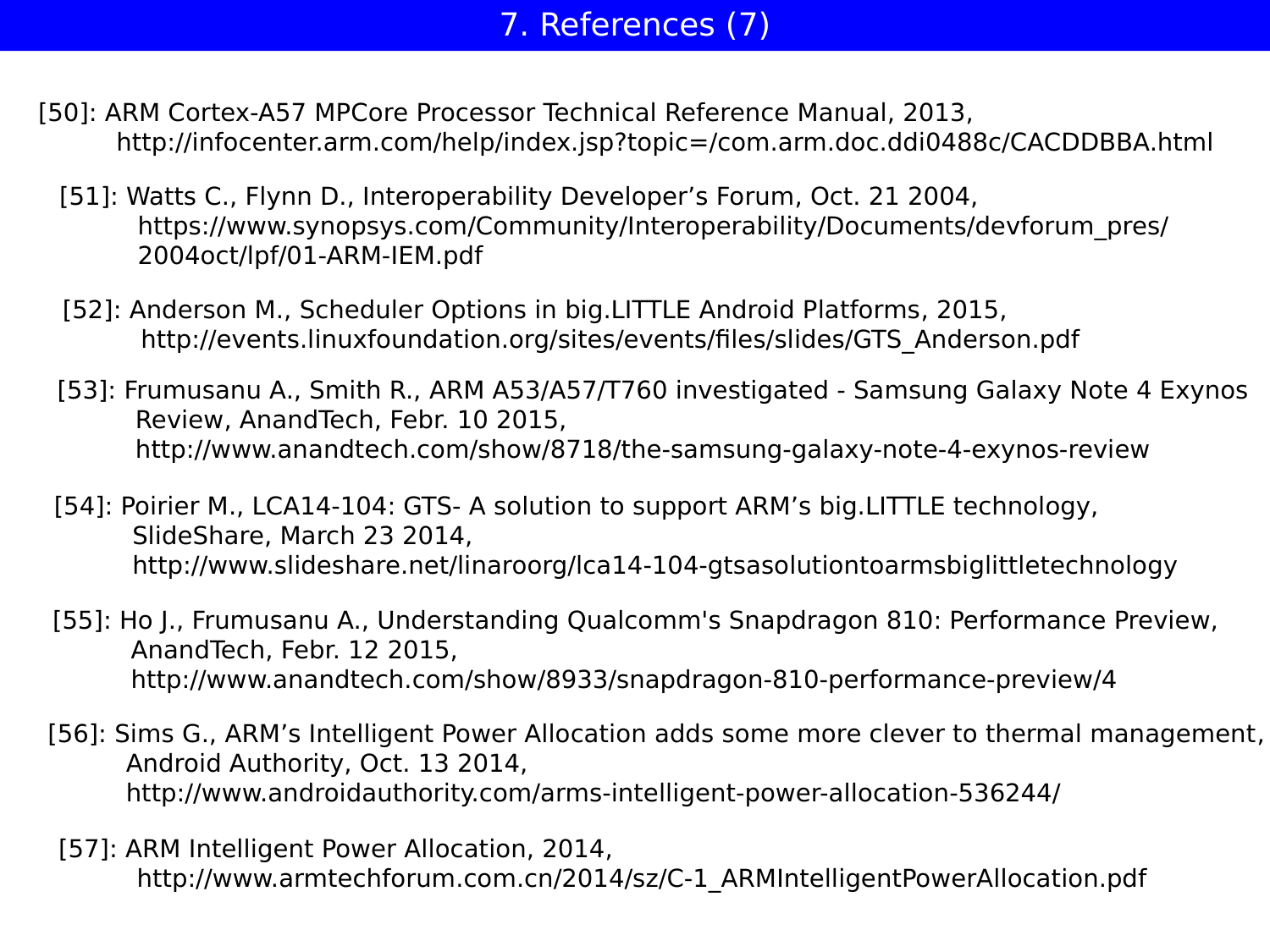

7. References (7)
[50]: ARM Cortex-A57 MPCore Processor Technical Reference Manual, 2013,
          http://infocenter.arm.com/help/index.jsp?topic=/com.arm.doc.ddi0488c/CACDDBBA.html
[51]: Watts C., Flynn D., Interoperability Developer’s Forum, Oct. 21 2004,
          https://www.synopsys.com/Community/Interoperability/Documents/devforum_pres/
          2004oct/lpf/01-ARM-IEM.pdf
[52]: Anderson M., Scheduler Options in big.LITTLE Android Platforms, 2015,
          http://events.linuxfoundation.org/sites/events/files/slides/GTS_Anderson.pdf
[53]: Frumusanu A., Smith R., ARM A53/A57/T760 investigated - Samsung Galaxy Note 4 Exynos
          Review, AnandTech, Febr. 10 2015,
          http://www.anandtech.com/show/8718/the-samsung-galaxy-note-4-exynos-review
[54]: Poirier M., LCA14-104: GTS- A solution to support ARM’s big.LITTLE technology,
          SlideShare, March 23 2014,
          http://www.slideshare.net/linaroorg/lca14-104-gtsasolutiontoarmsbiglittletechnology
[55]: Ho J., Frumusanu A., Understanding Qualcomm's Snapdragon 810: Performance Preview,
          AnandTech, Febr. 12 2015,
          http://www.anandtech.com/show/8933/snapdragon-810-performance-preview/4
[56]: Sims G., ARM’s Intelligent Power Allocation adds some more clever to thermal management,
          Android Authority, Oct. 13 2014,
          http://www.androidauthority.com/arms-intelligent-power-allocation-536244/
[57]: ARM Intelligent Power Allocation, 2014,
          http://www.armtechforum.com.cn/2014/sz/C-1_ARMIntelligentPowerAllocation.pdf